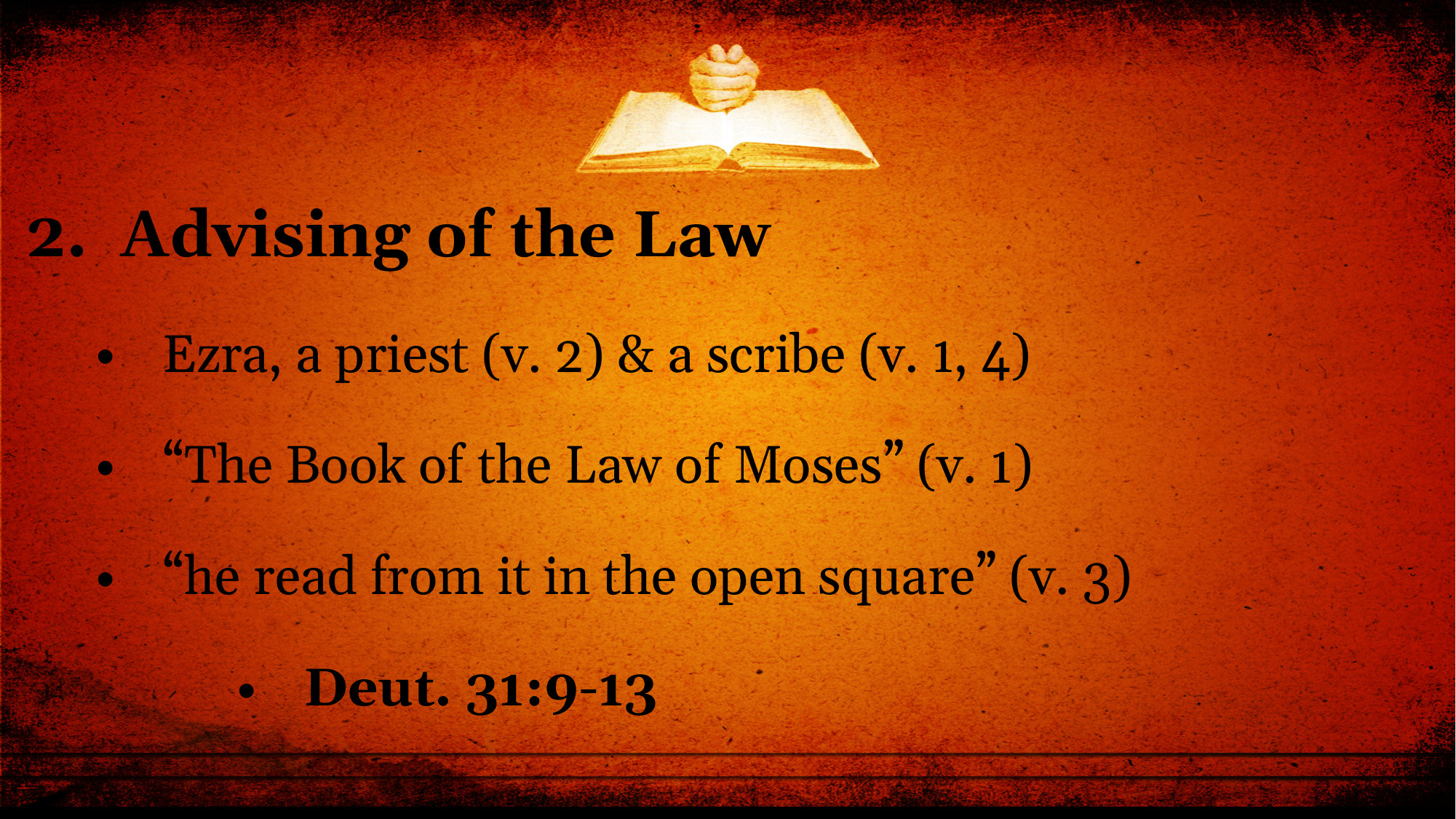

2.  Advising of the Law
Ezra, a priest (v. 2) & a scribe (v. 1, 4)
“The Book of the Law of Moses” (v. 1)
“he read from it in the open square” (v. 3)
Deut. 31:9-13